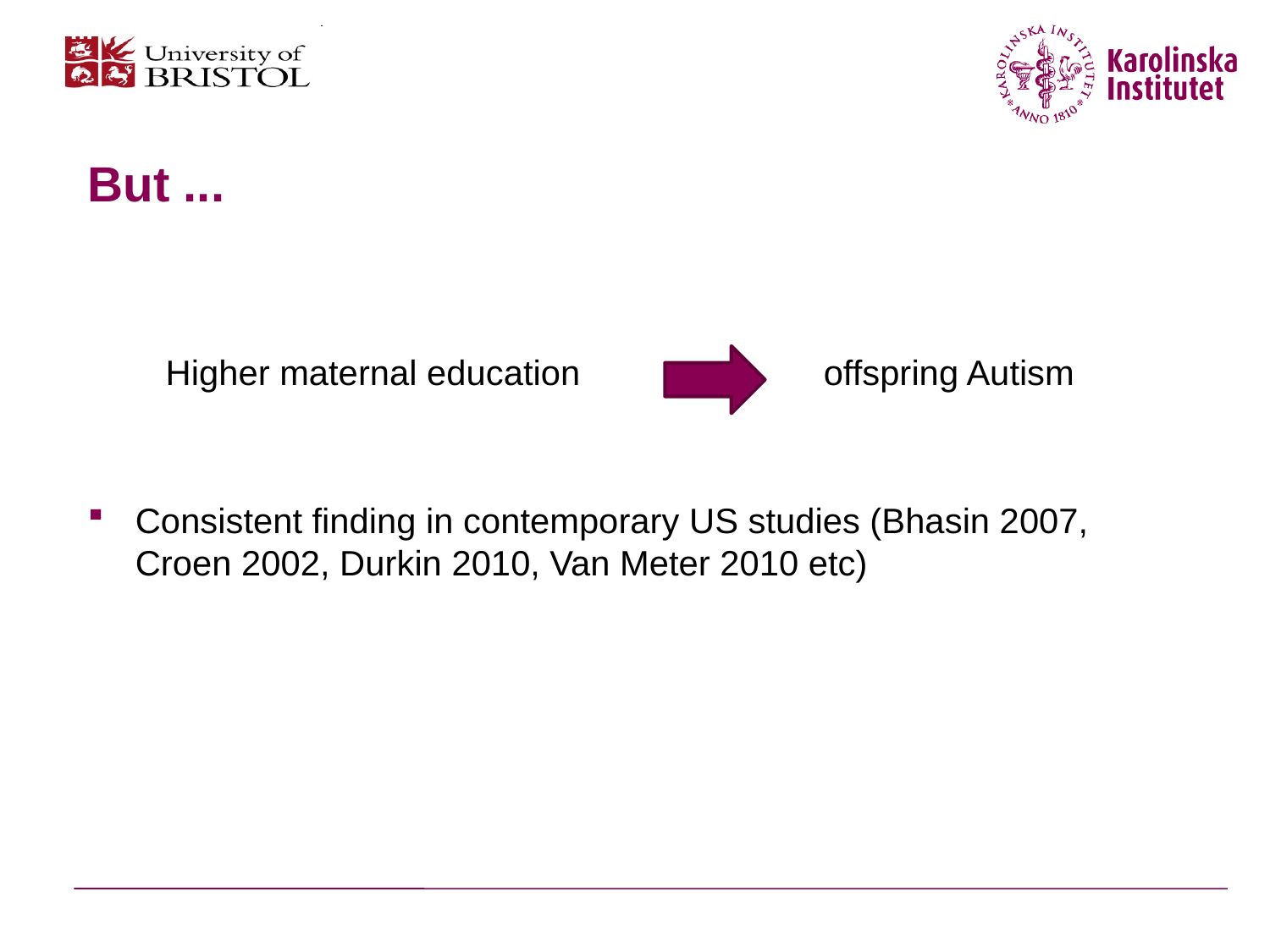

# But ...

        Higher maternal education                         offspring Autism

Consistent finding in contemporary US studies (Bhasin 2007, Croen 2002, Durkin 2010, Van Meter 2010 etc)